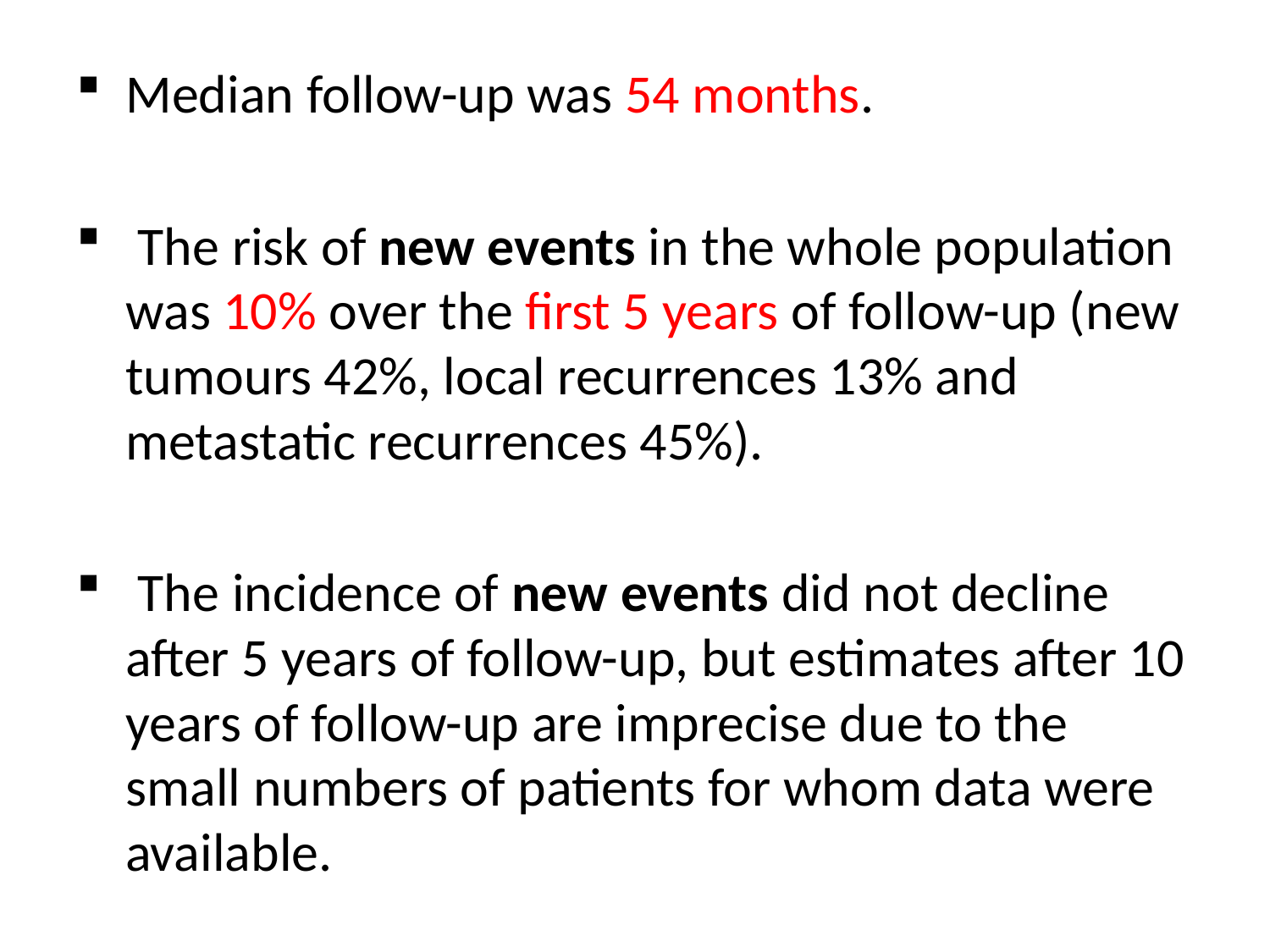

Median follow-up was 54 months.

 The risk of new events in the whole population was 10% over the first 5 years of follow-up (new tumours 42%, local recurrences 13% and metastatic recurrences 45%).

 The incidence of new events did not decline after 5 years of follow-up, but estimates after 10 years of follow-up are imprecise due to the small numbers of patients for whom data were available.